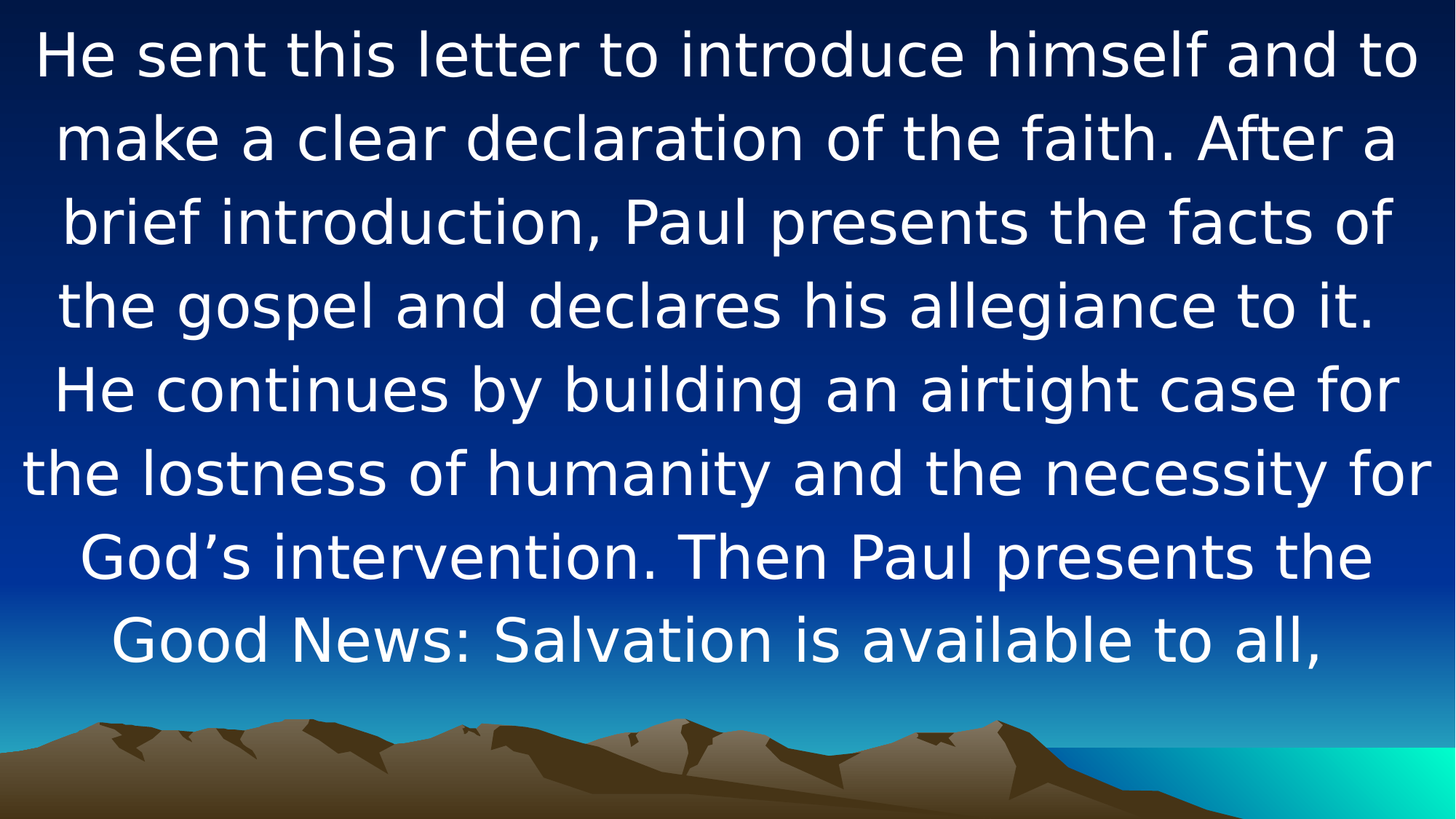

He sent this letter to introduce himself and to make a clear declaration of the faith. After a brief introduction, Paul presents the facts of the gospel and declares his allegiance to it.
He continues by building an airtight case for the lostness of humanity and the necessity for God’s intervention. Then Paul presents the Good News: Salvation is available to all,